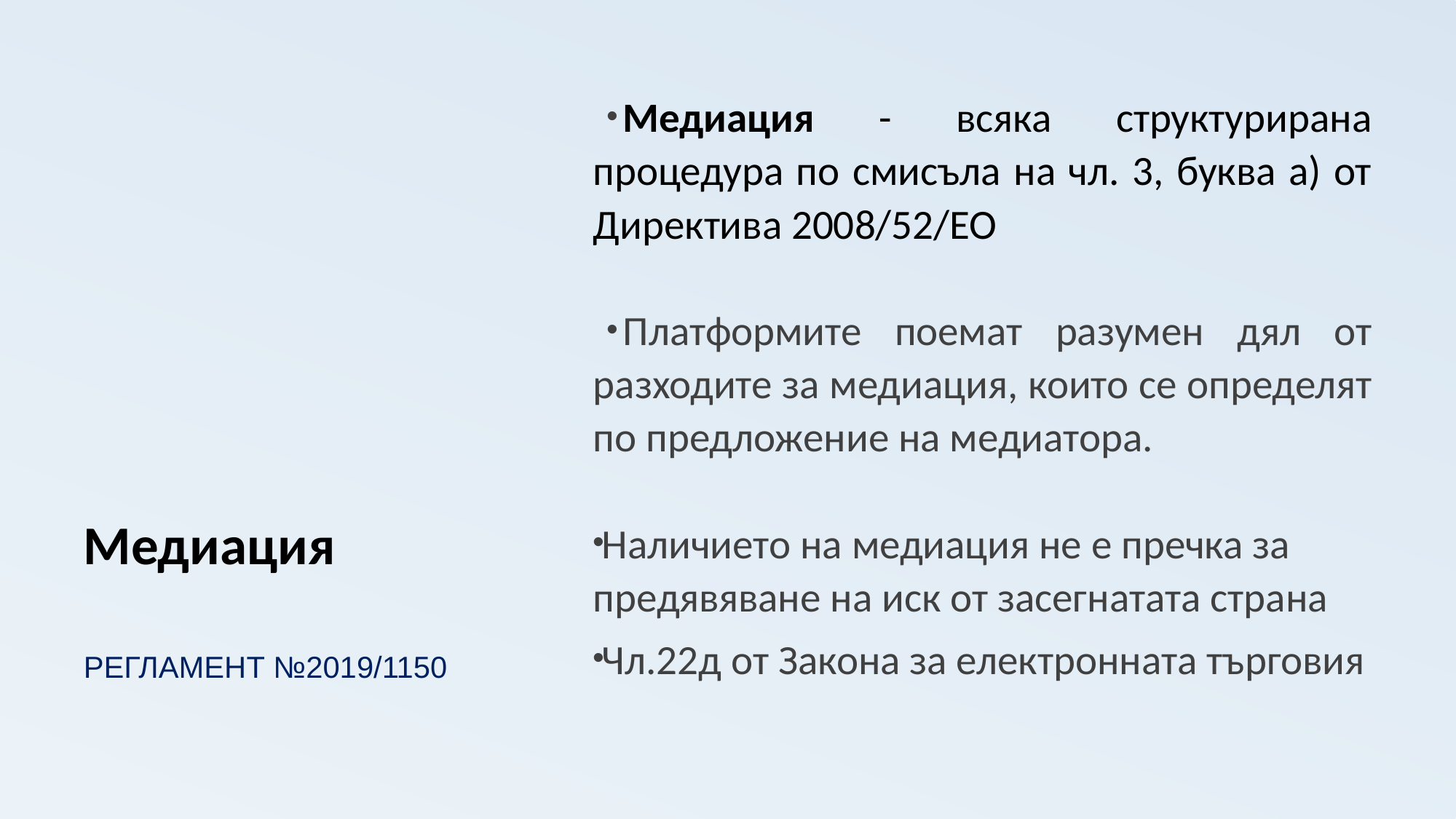

# Медиация
Медиация - всяка структурирана процедура по смисъла на чл. 3, буква а) от Директива 2008/52/ЕО

Платформите поемат разумен дял от разходите за медиация, които се определят по предложение на медиатора.

Наличието на медиация не е пречка за предявяване на иск от засегнатата страна
Чл.22д от Закона за електронната търговия

РЕГЛАМЕНТ №2019/1150